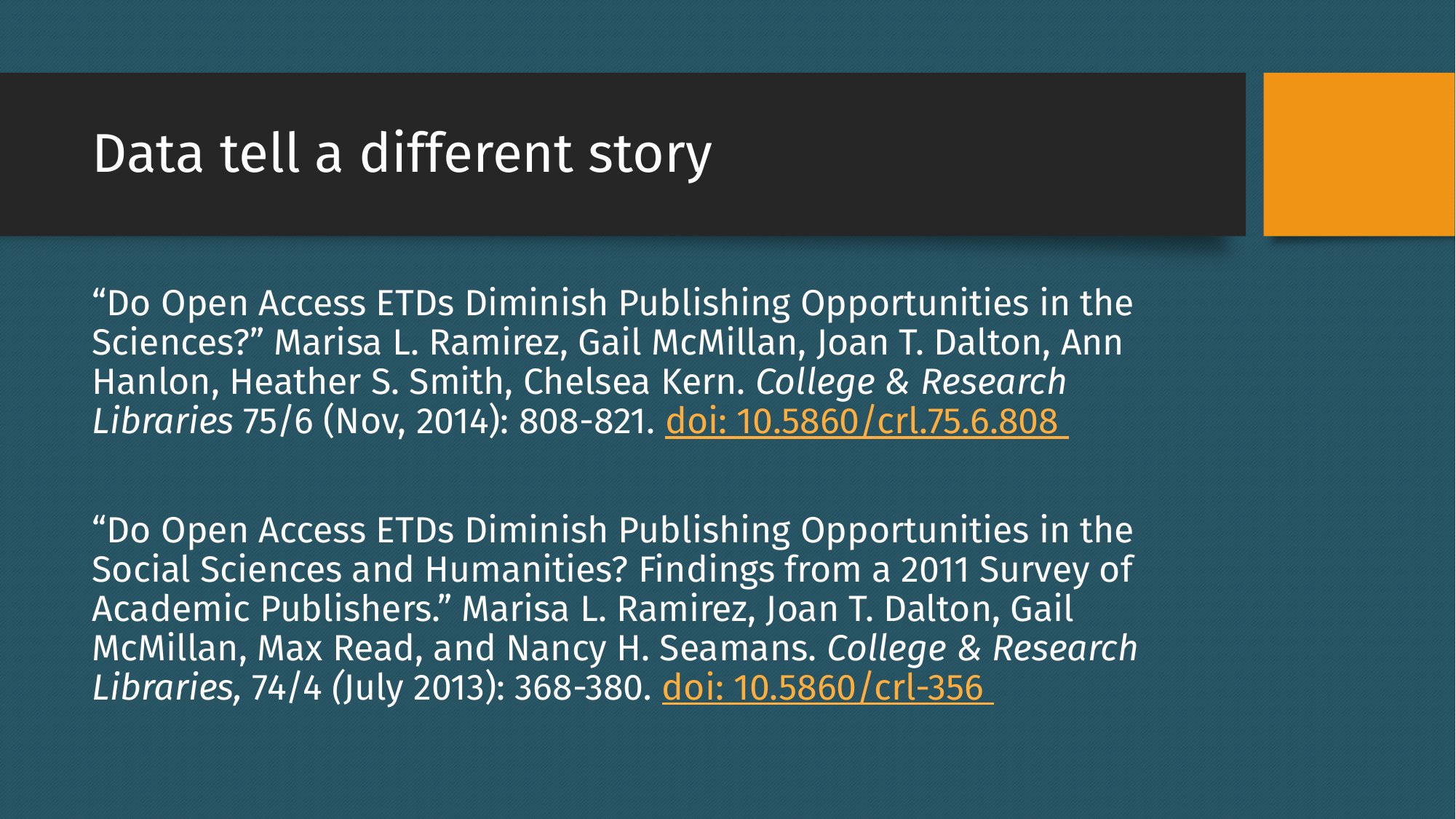

# Data tell a different story
“Do Open Access ETDs Diminish Publishing Opportunities in the Sciences?” Marisa L. Ramirez, Gail McMillan, Joan T. Dalton, Ann Hanlon, Heather S. Smith, Chelsea Kern. College & Research Libraries 75/6 (Nov, 2014): 808-821. doi: 10.5860/crl.75.6.808

“Do Open Access ETDs Diminish Publishing Opportunities in the Social Sciences and Humanities? Findings from a 2011 Survey of Academic Publishers.” Marisa L. Ramirez, Joan T. Dalton, Gail McMillan, Max Read, and Nancy H. Seamans. College & Research Libraries, 74/4 (July 2013): 368-380. doi: 10.5860/crl-356